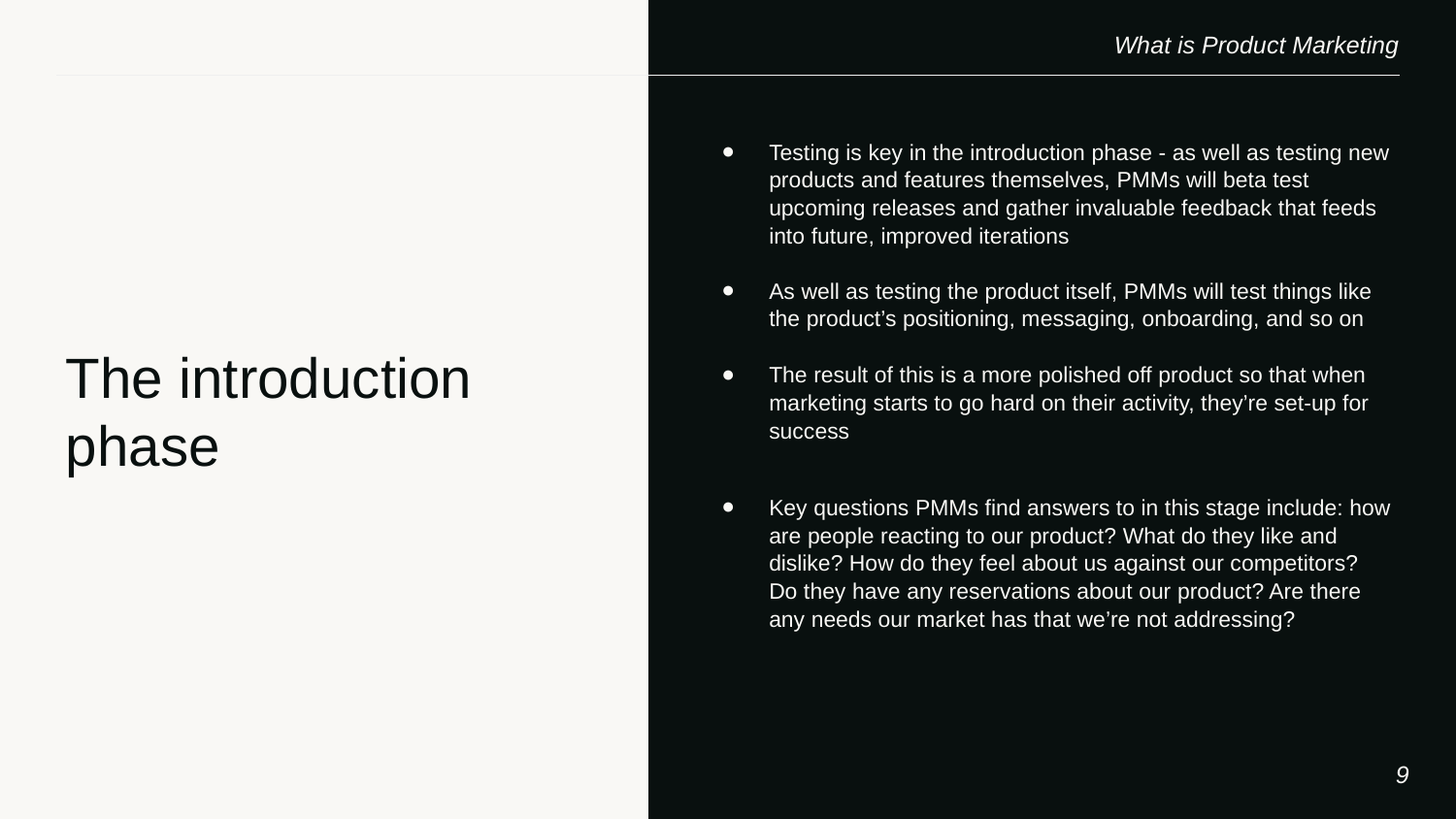

Testing is key in the introduction phase - as well as testing new products and features themselves, PMMs will beta test upcoming releases and gather invaluable feedback that feeds into future, improved iterations
As well as testing the product itself, PMMs will test things like the product’s positioning, messaging, onboarding, and so on
The result of this is a more polished off product so that when marketing starts to go hard on their activity, they’re set-up for success

Key questions PMMs find answers to in this stage include: how are people reacting to our product? What do they like and dislike? How do they feel about us against our competitors? Do they have any reservations about our product? Are there any needs our market has that we’re not addressing?
# The introduction phase
9